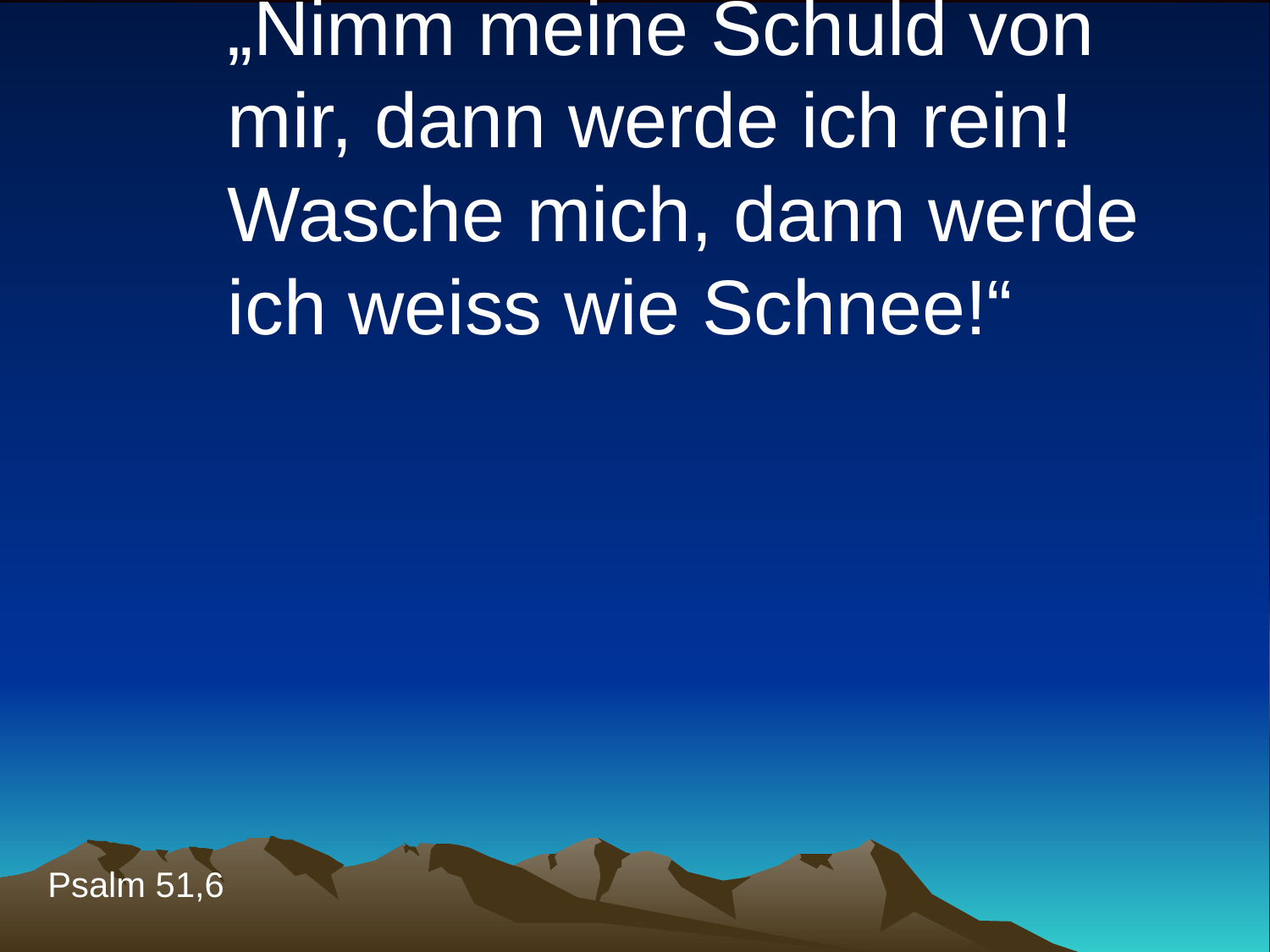

# „Nimm meine Schuld von mir, dann werde ich rein! Wasche mich, dann werde ich weiss wie Schnee!“
Psalm 51,6